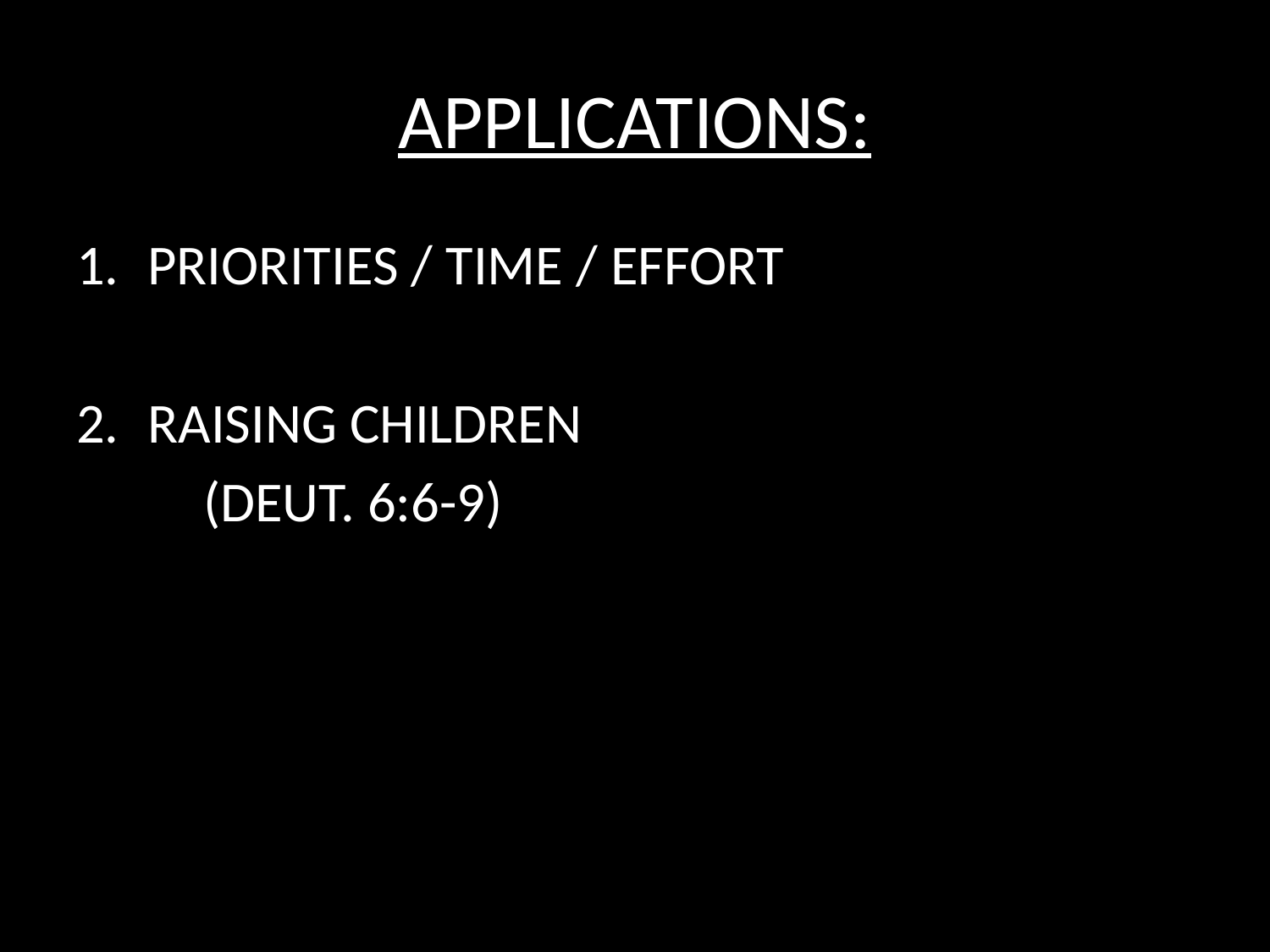

# APPLICATIONS:
PRIORITIES / TIME / EFFORT

RAISING CHILDREN
	(DEUT. 6:6-9)